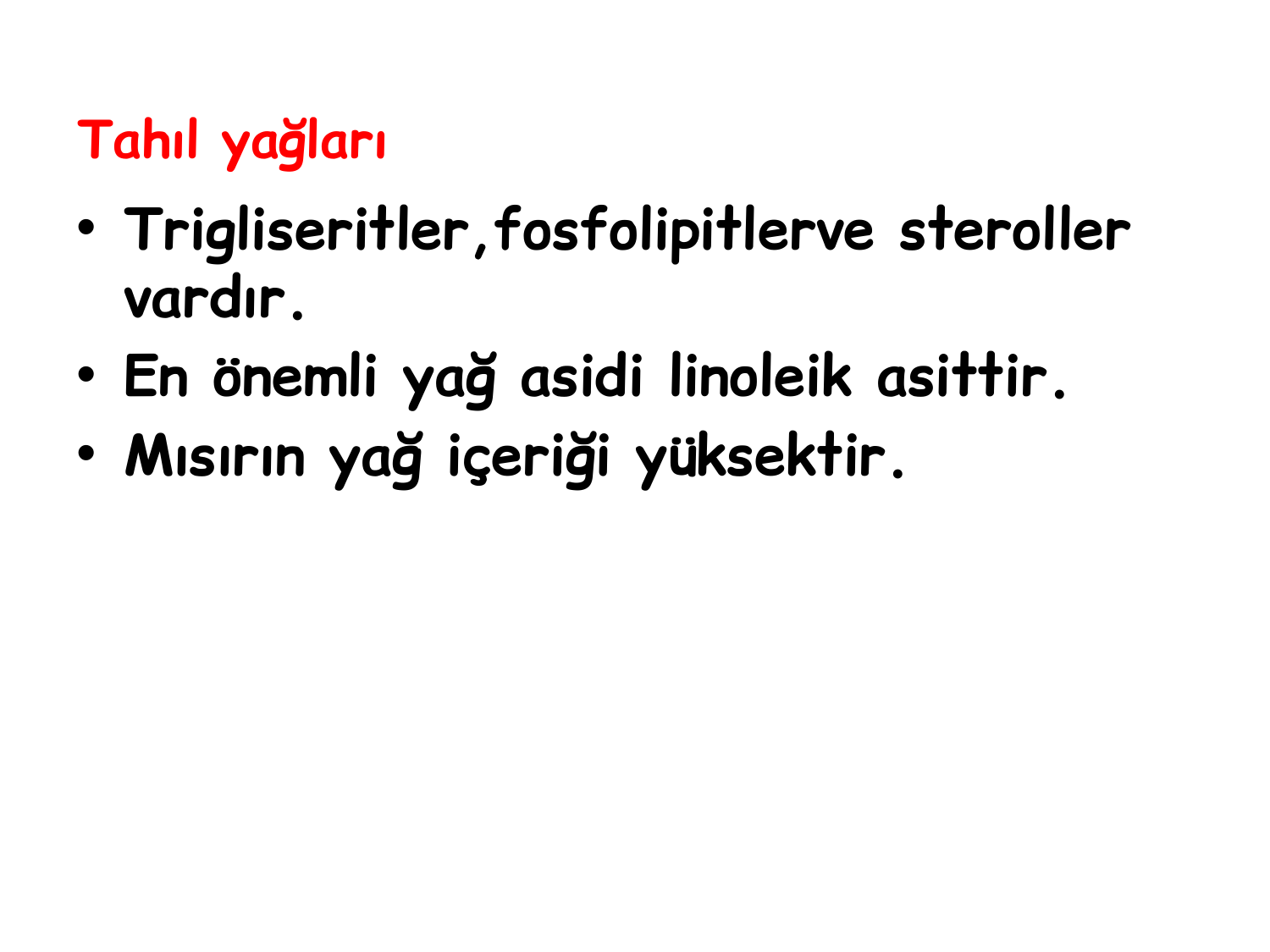

# Tahıl yağları
Trigliseritler,fosfolipitlerve steroller vardır.
En önemli yağ asidi linoleik asittir.
Mısırın yağ içeriği yüksektir.